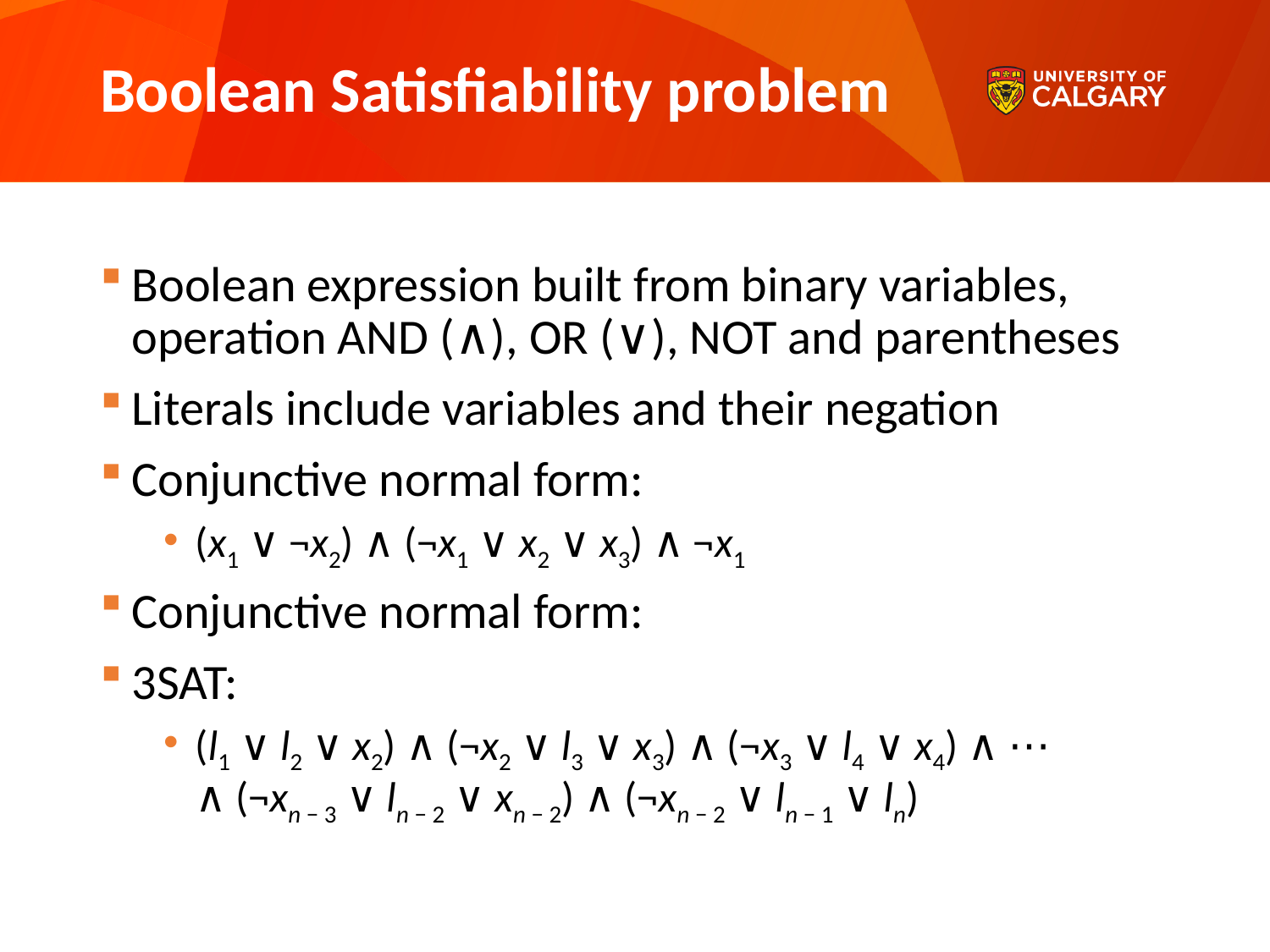

# Boolean Satisfiability problem
Boolean expression built from binary variables, operation AND (∧), OR (∨), NOT and parentheses
Literals include variables and their negation
Conjunctive normal form:
(x1 ∨ ¬x2) ∧ (¬x1 ∨ x2 ∨ x3) ∧ ¬x1
Conjunctive normal form:
3SAT:
(l1 ∨ l2 ∨ x2) ∧ (¬x2 ∨ l3 ∨ x3) ∧ (¬x3 ∨ l4 ∨ x4) ∧ ⋯ ∧ (¬xn − 3 ∨ ln − 2 ∨ xn − 2) ∧ (¬xn − 2 ∨ ln − 1 ∨ ln)